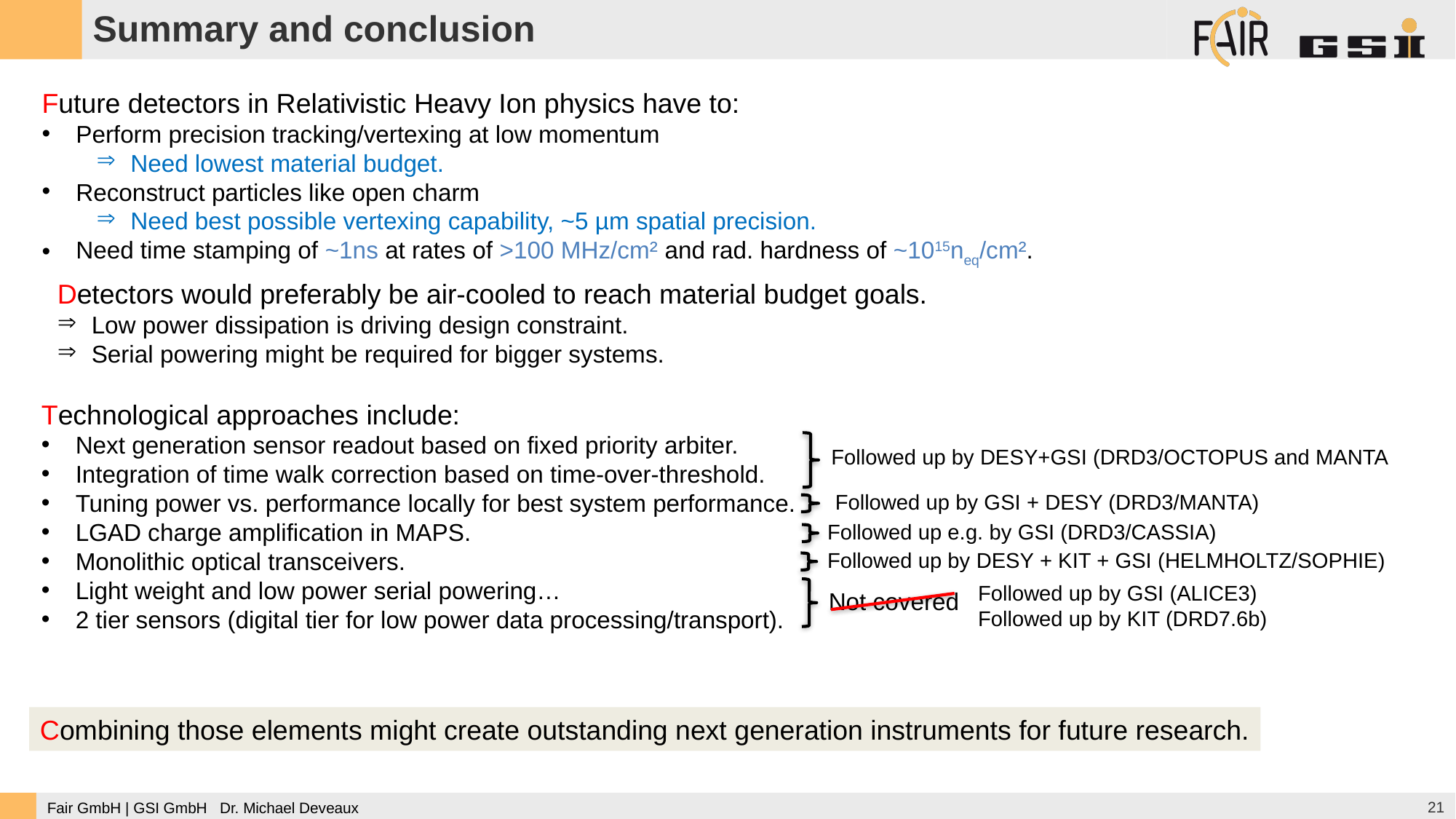

Summary and conclusion
Future detectors in Relativistic Heavy Ion physics have to:
Perform precision tracking/vertexing at low momentum
Need lowest material budget.
Reconstruct particles like open charm
Need best possible vertexing capability, ~5 µm spatial precision.
Need time stamping of ~1ns at rates of >100 MHz/cm² and rad. hardness of ~1015neq/cm².
Detectors would preferably be air-cooled to reach material budget goals.
Low power dissipation is driving design constraint.
Serial powering might be required for bigger systems.
Technological approaches include:
Next generation sensor readout based on fixed priority arbiter.
Integration of time walk correction based on time-over-threshold.
Tuning power vs. performance locally for best system performance.
LGAD charge amplification in MAPS.
Monolithic optical transceivers.
Light weight and low power serial powering…
2 tier sensors (digital tier for low power data processing/transport).

Followed up by DESY+GSI (DRD3/OCTOPUS and MANTA
Followed up by GSI + DESY (DRD3/MANTA)

Followed up e.g. by GSI (DRD3/CASSIA)

Followed up by DESY + KIT + GSI (HELMHOLTZ/SOPHIE)

Followed up by GSI (ALICE3)
Followed up by KIT (DRD7.6b)

Not covered
Combining those elements might create outstanding next generation instruments for future research.
21